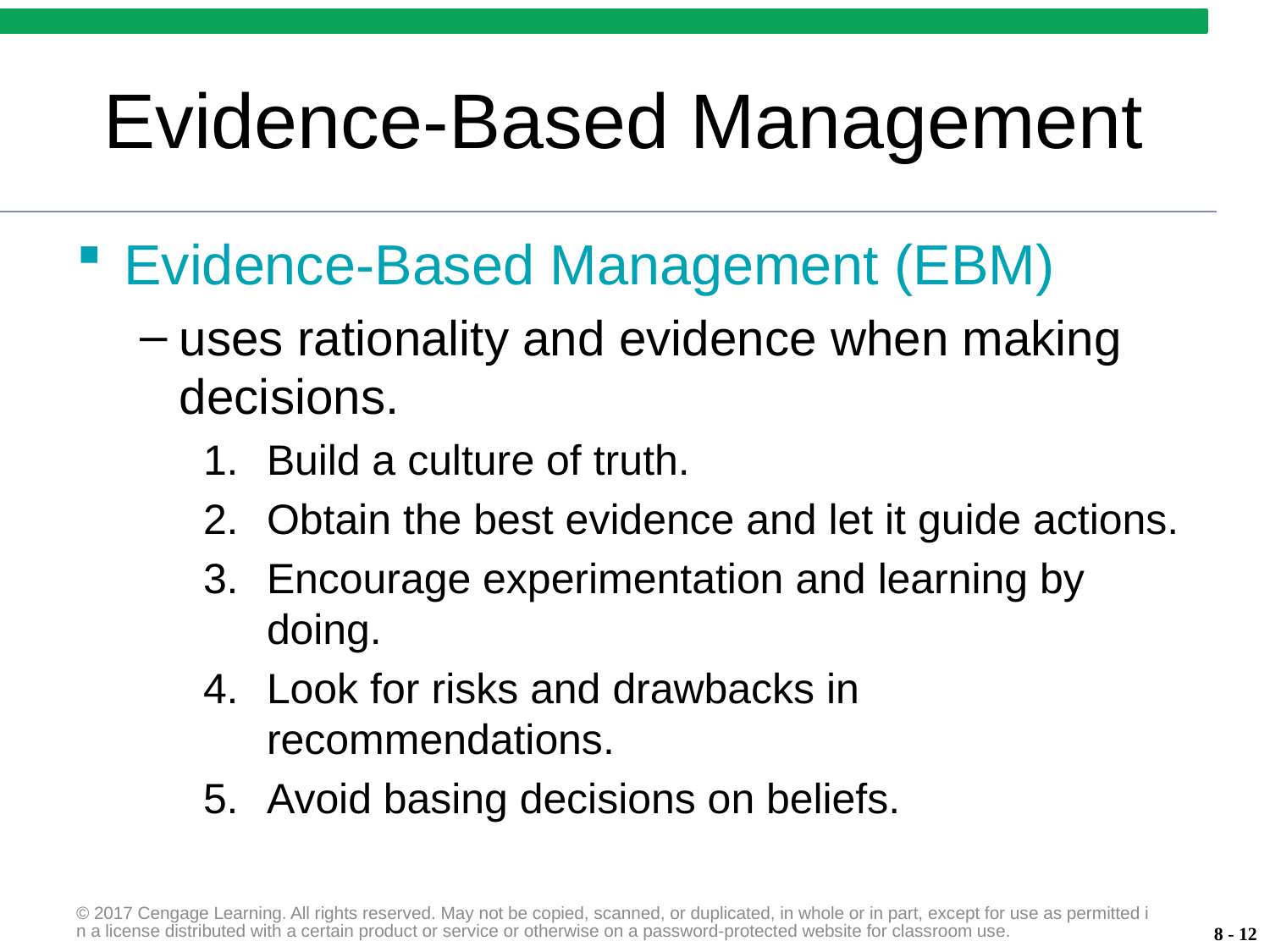

# Evidence-Based Management
Evidence-Based Management (EBM)
uses rationality and evidence when making decisions.
Build a culture of truth.
Obtain the best evidence and let it guide actions.
Encourage experimentation and learning by doing.
Look for risks and drawbacks in recommendations.
Avoid basing decisions on beliefs.
© 2017 Cengage Learning. All rights reserved. May not be copied, scanned, or duplicated, in whole or in part, except for use as permitted in a license distributed with a certain product or service or otherwise on a password-protected website for classroom use.